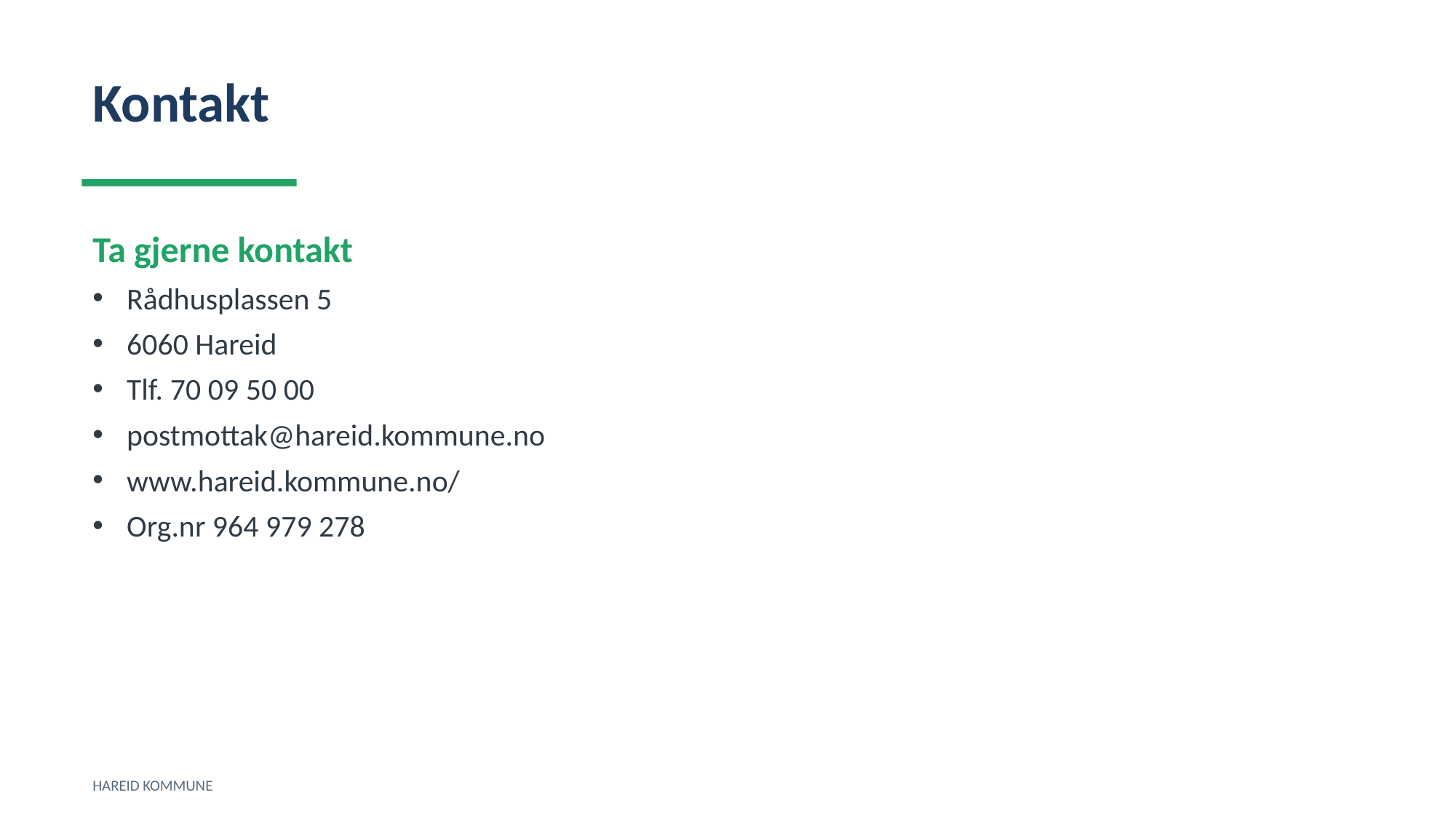

Kontakt

Ta gjerne kontakt
Rådhusplassen 5
6060 Hareid
Tlf. 70 09 50 00
postmottak@hareid.kommune.no
www.hareid.kommune.no/
Org.nr 964 979 278
HAREID KOMMUNE